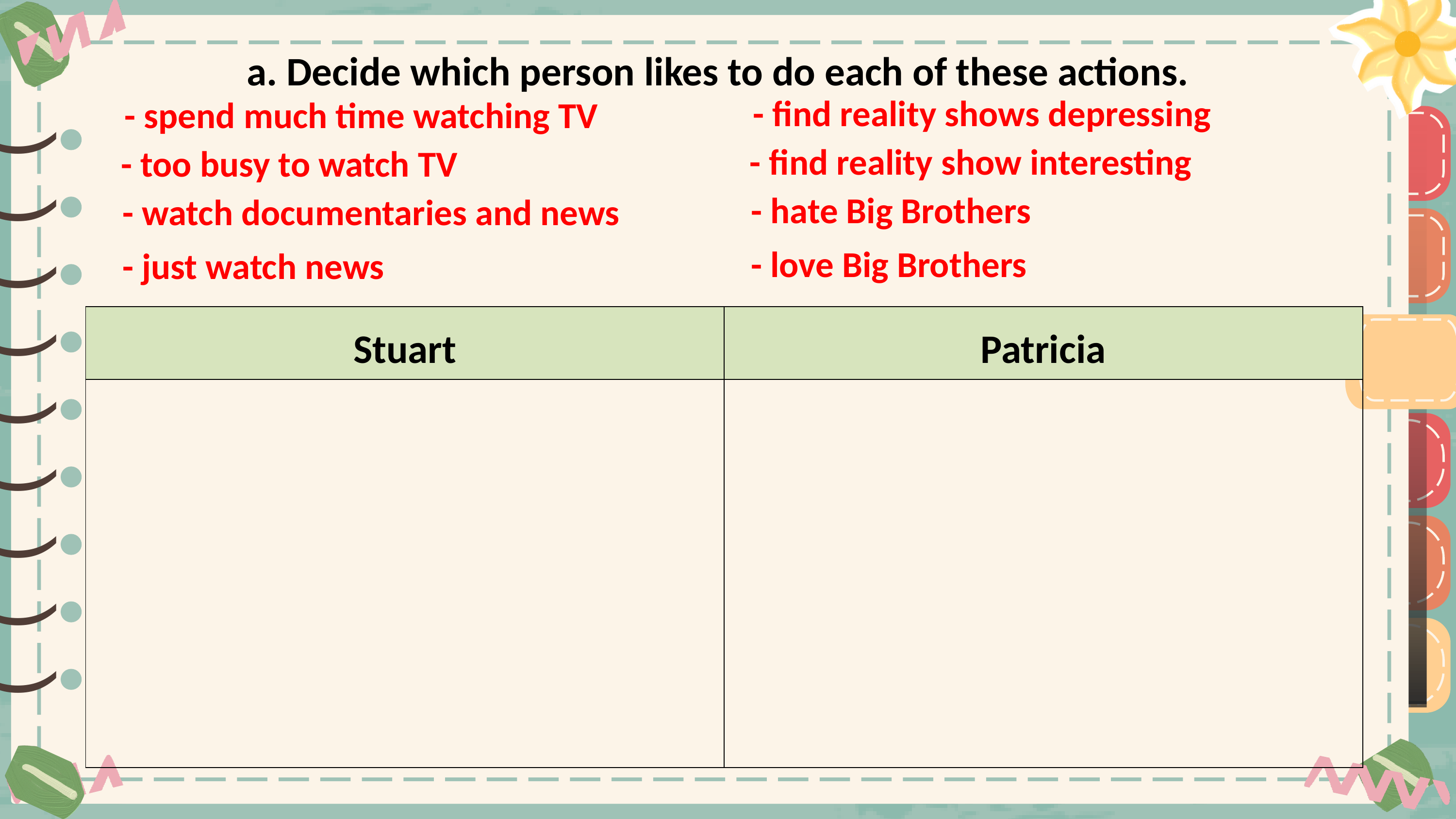

a. Decide which person likes to do each of these actions.

- find reality shows depressing
- spend much time watching TV

)
)
)
)
)
)
)
)
)

)
)
)
)
)
)
)
)
)
- find reality show interesting
- too busy to watch TV
- hate Big Brothers
- watch documentaries and news

- love Big Brothers
- just watch news

| Stuart | Patricia |
| --- | --- |
|  |  |